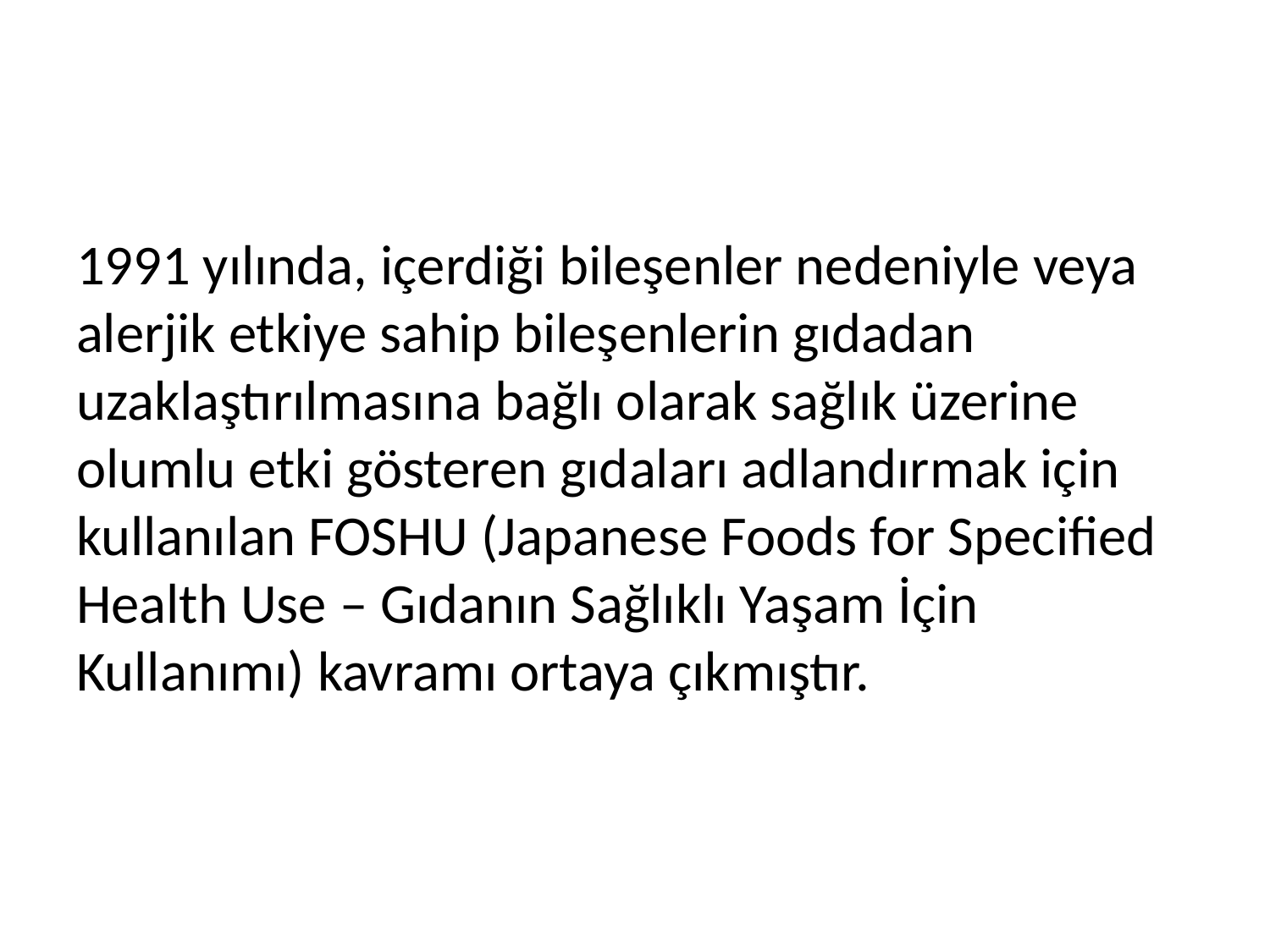

1991 yılında, içerdiği bileşenler nedeniyle veya alerjik etkiye sahip bileşenlerin gıdadan uzaklaştırılmasına bağlı olarak sağlık üzerine olumlu etki gösteren gıdaları adlandırmak için kullanılan FOSHU (Japanese Foods for Specified Health Use – Gıdanın Sağlıklı Yaşam İçin Kullanımı) kavramı ortaya çıkmıştır.